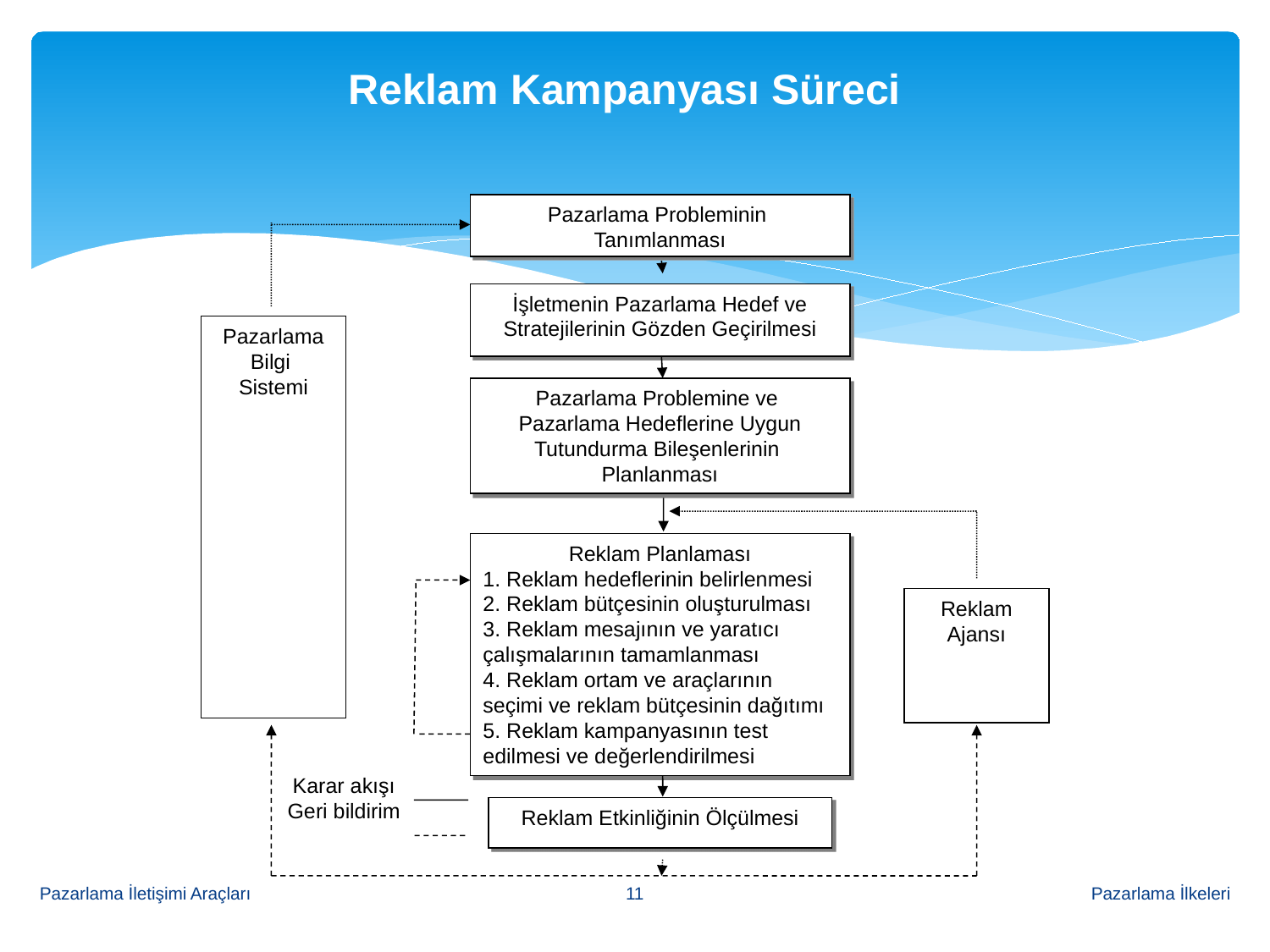

# Reklam Kampanyası Süreci
Pazarlama Probleminin
Tanımlanması

İşletmenin Pazarlama Hedef ve Stratejilerinin Gözden Geçirilmesi
Pazarlama
Bilgi
Sistemi

Pazarlama Problemine ve
Pazarlama Hedeflerine Uygun Tutundurma Bileşenlerinin
Planlanması

Reklam Planlaması
1. Reklam hedeflerinin belirlenmesi
2. Reklam bütçesinin oluşturulması
3. Reklam mesajının ve yaratıcı çalışmalarının tamamlanması
4. Reklam ortam ve araçlarının seçimi ve reklam bütçesinin dağıtımı
5. Reklam kampanyasının test edilmesi ve değerlendirilmesi

Reklam
Ajansı

Karar akışı
Geri bildirim

Reklam Etkinliğinin Ölçülmesi

11
Pazarlama İletişimi Araçları
Pazarlama İlkeleri